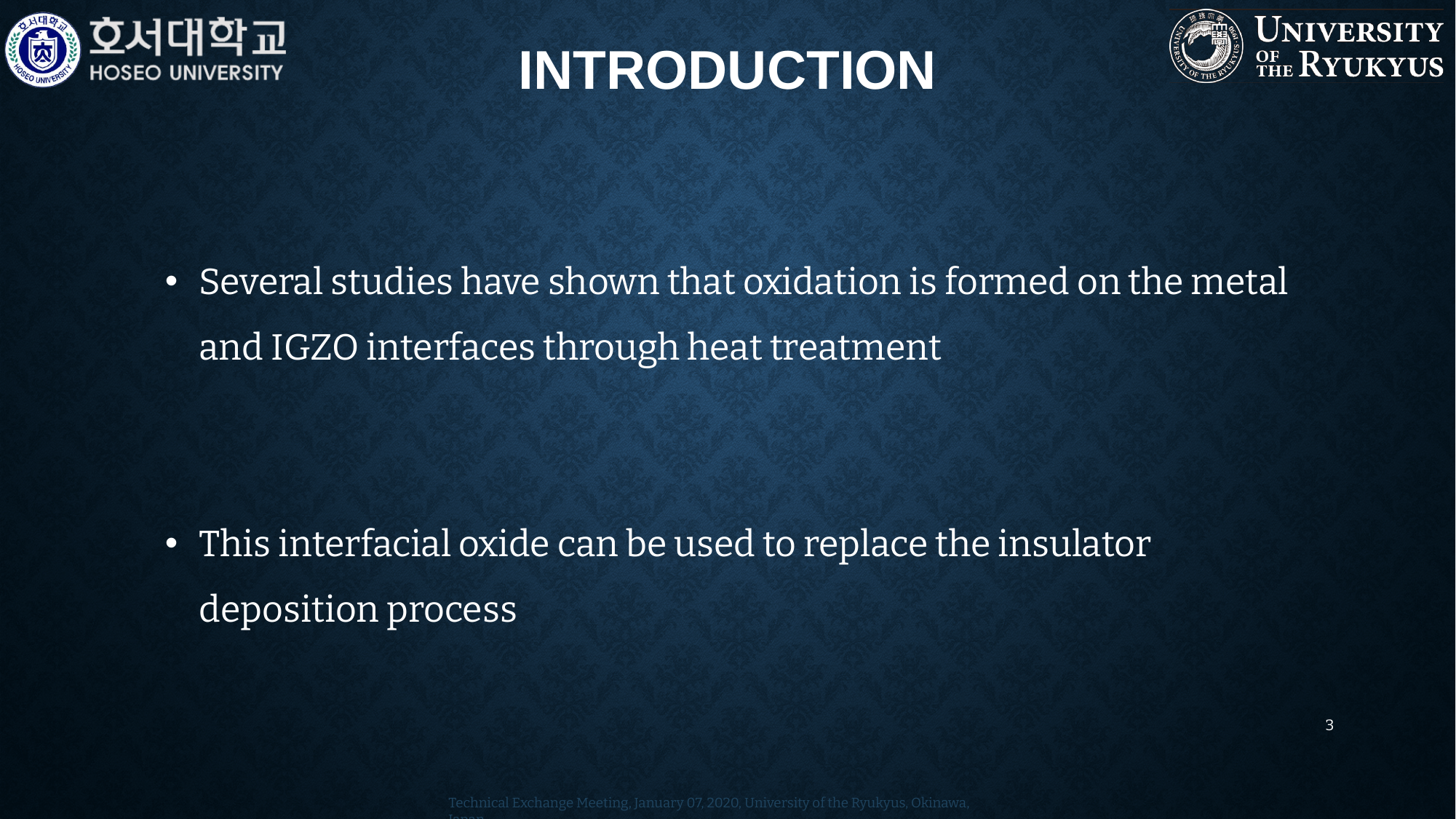

Introduction

Several studies have shown that oxidation is formed on the metal and IGZO interfaces through heat treatment

This interfacial oxide can be used to replace the insulator deposition process
3